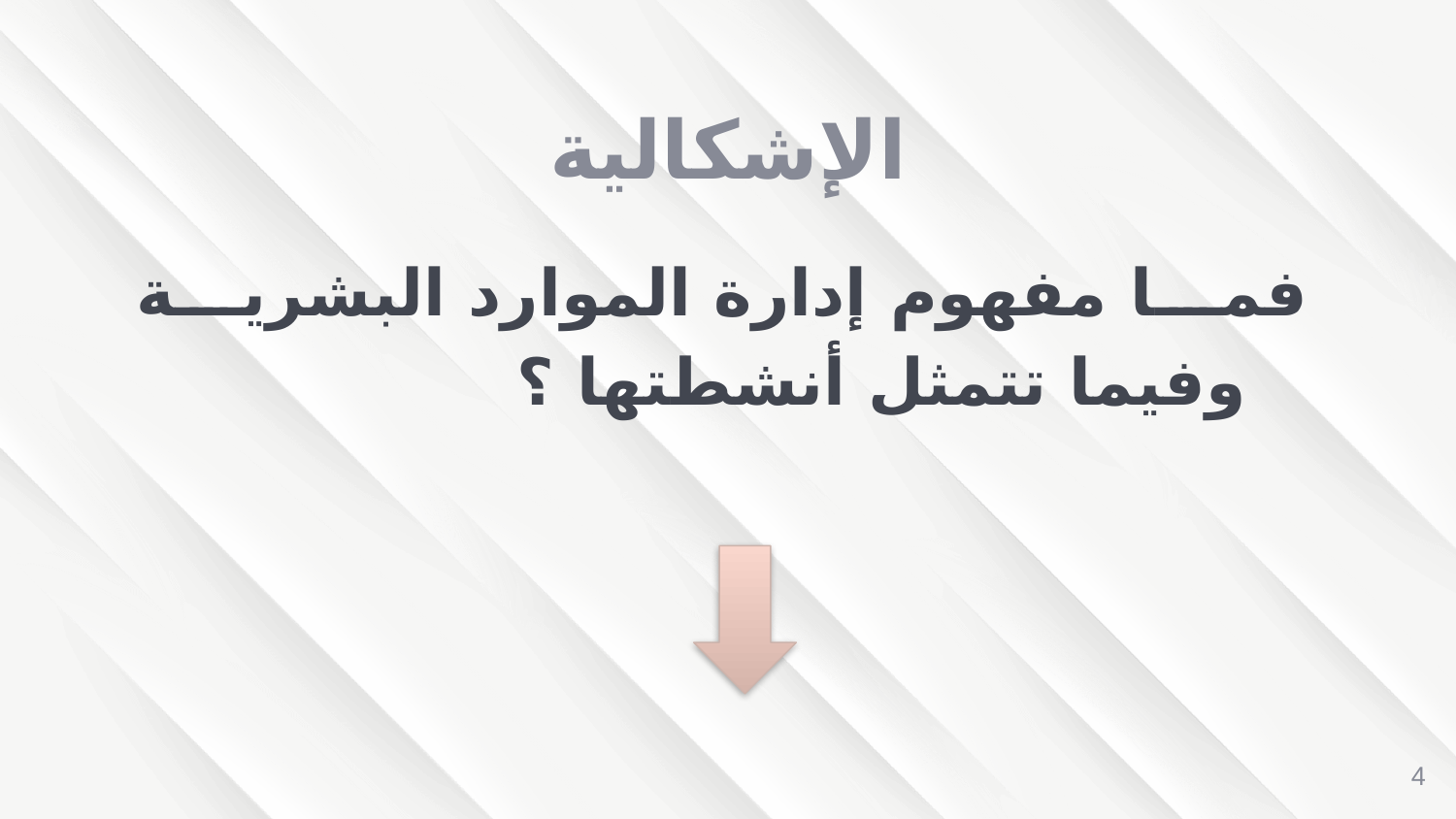

# الإشكالية
فما مفهوم إدارة الموارد البشرية وفيما تتمثل أنشطتها ؟

4